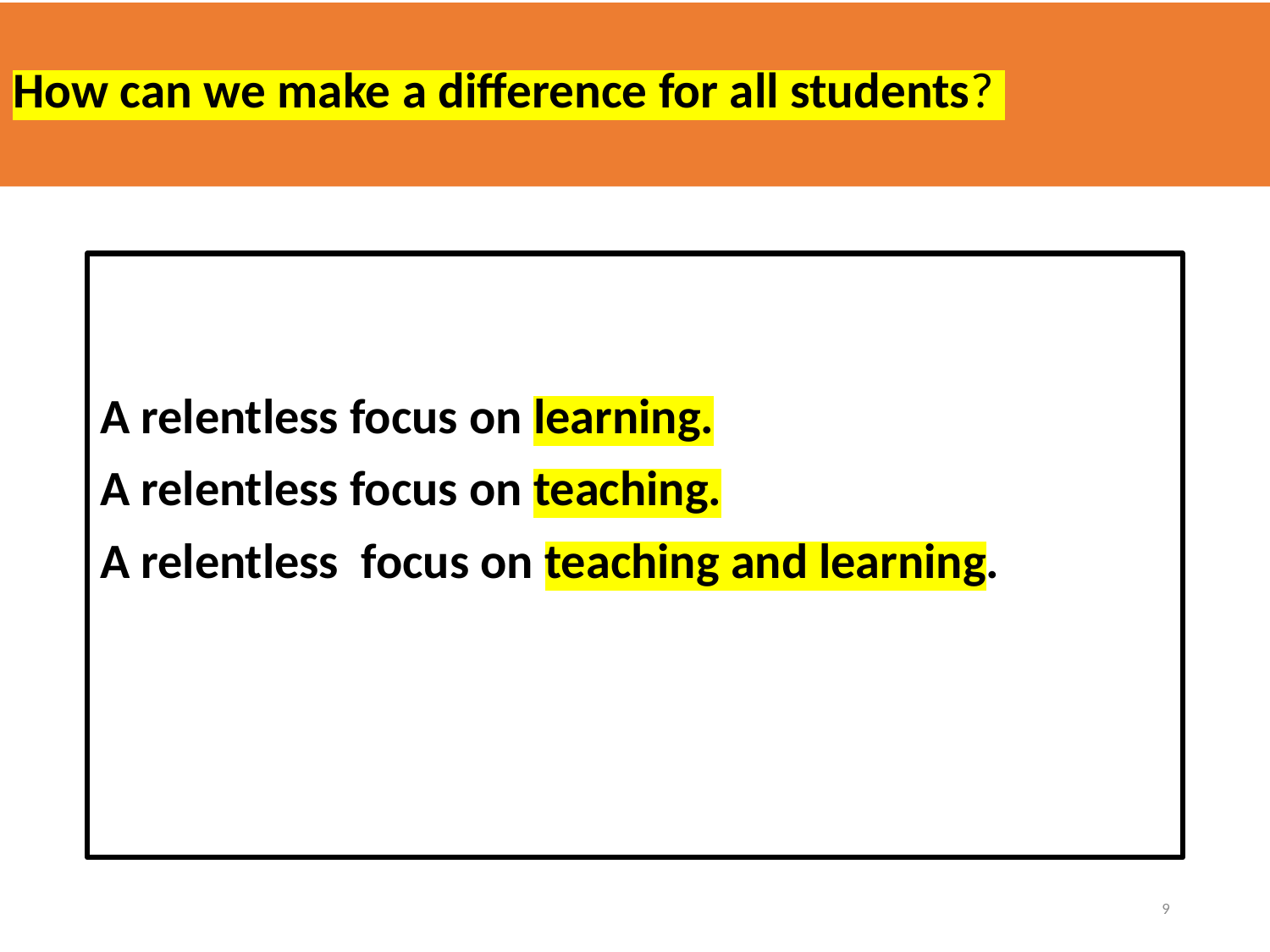

# How can we make a difference for all students?

A relentless focus on learning.
A relentless focus on teaching.
A relentless  focus on teaching and learning.

9